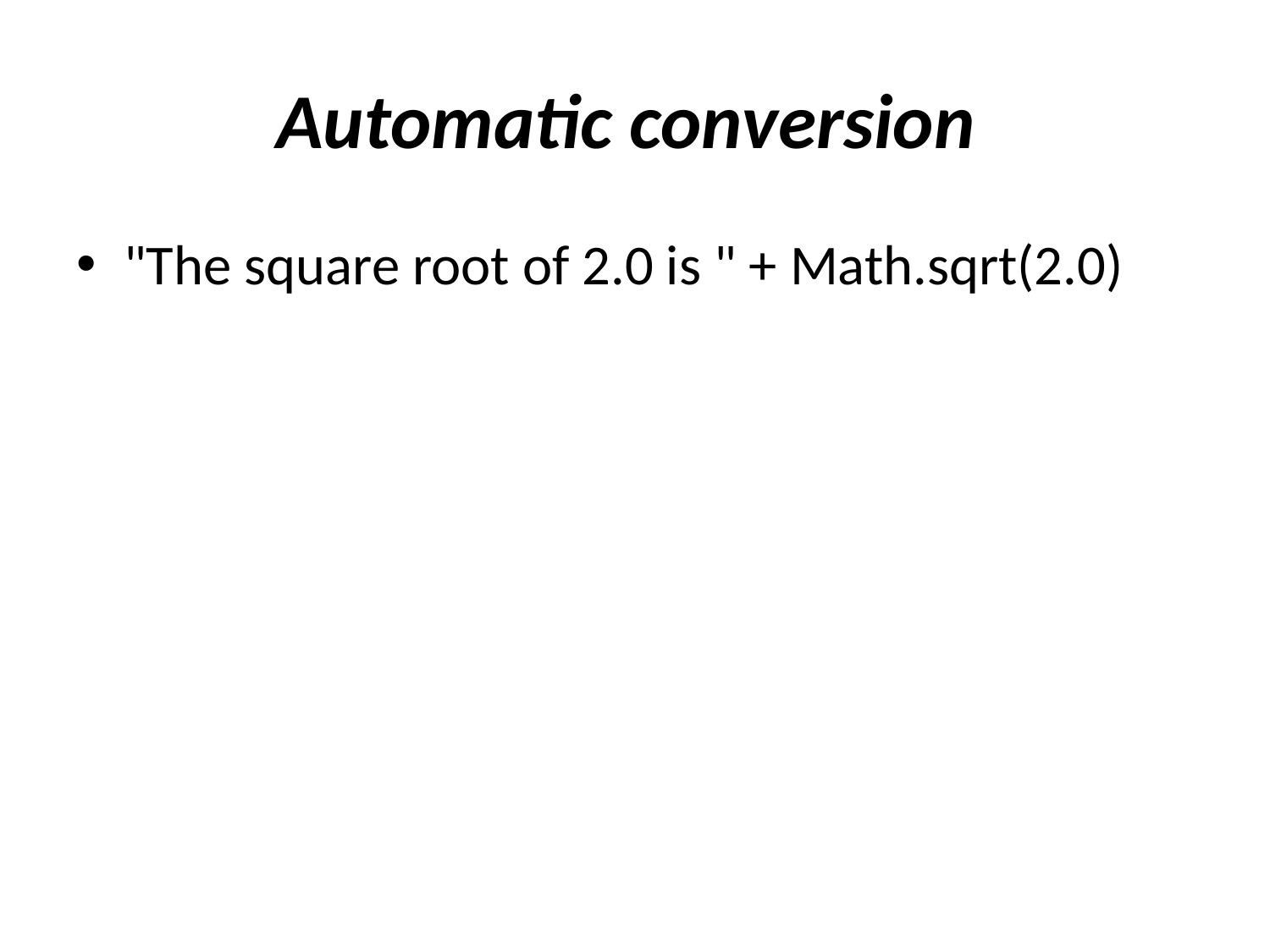

# Automatic conversion
"The square root of 2.0 is " + Math.sqrt(2.0)